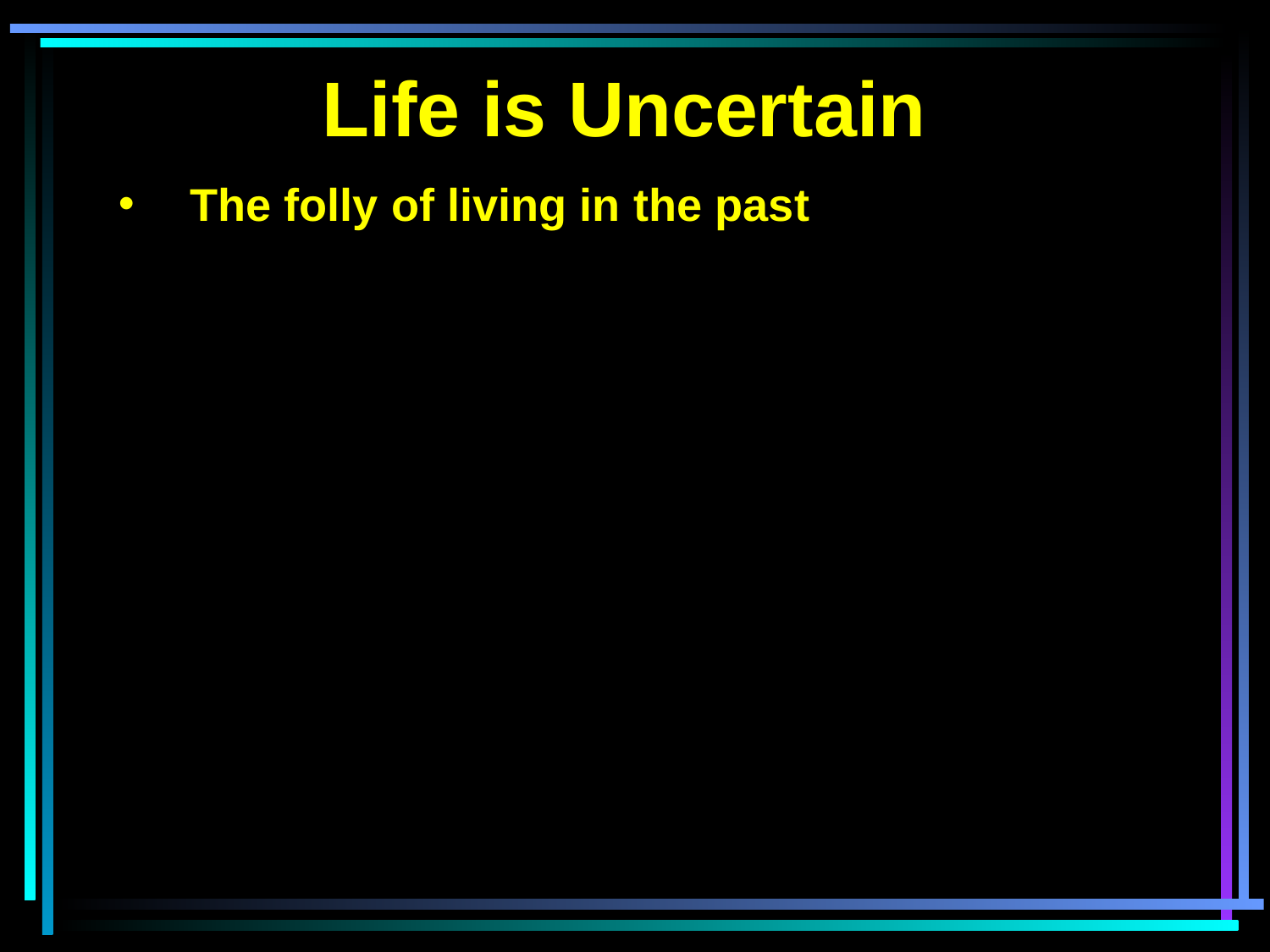

Life is Uncertain
The folly of living in the past